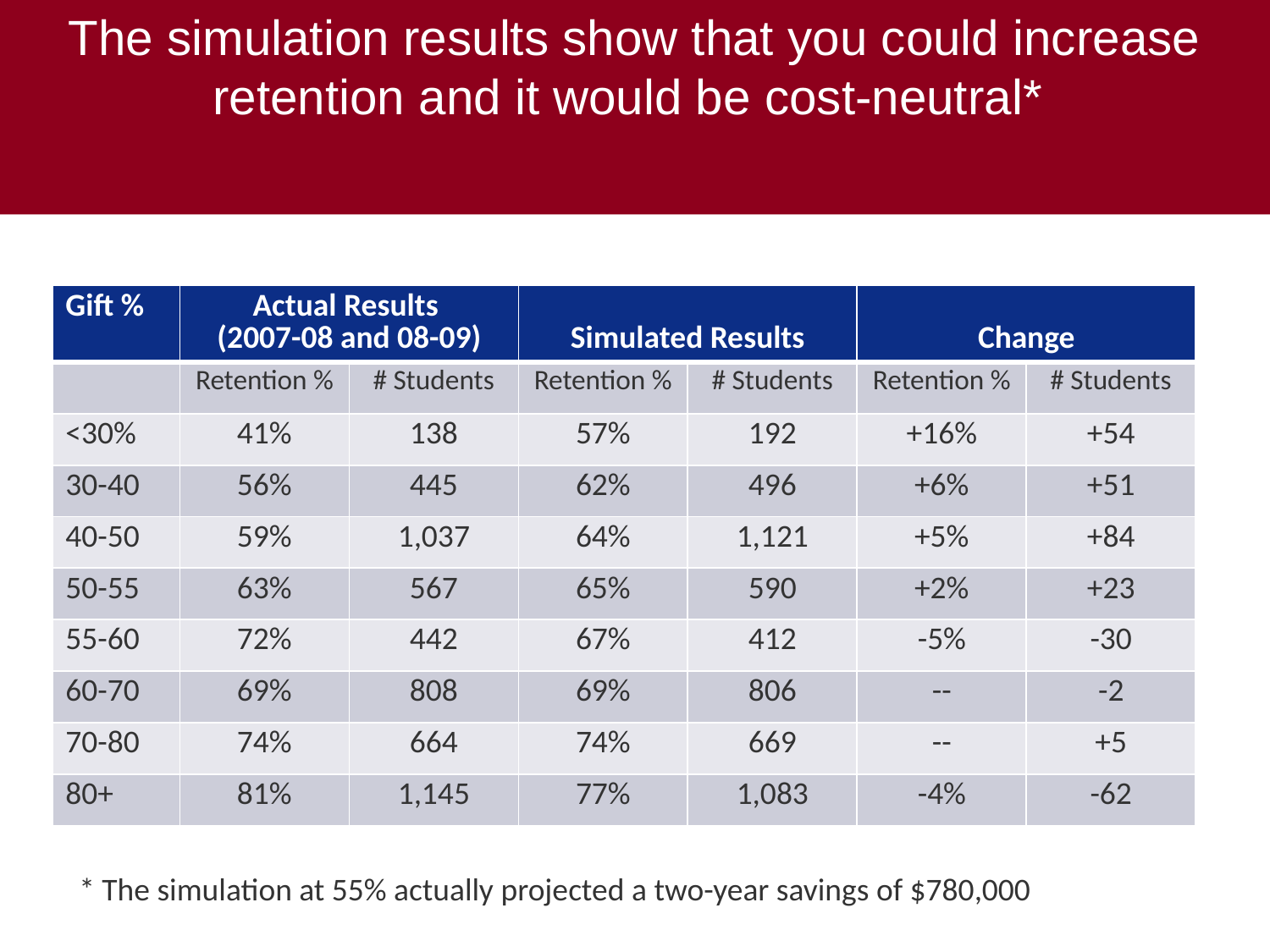

# The simulation results show that you could increase retention and it would be cost-neutral*
| Gift % | Actual Results (2007-08 and 08-09) |  | Simulated Results |  | Change |  |
| --- | --- | --- | --- | --- | --- | --- |
|  | Retention % | # Students | Retention % | # Students | Retention % | # Students |
| <30% | 41% | 138 | 57% | 192 | +16% | +54 |
| 30-40 | 56% | 445 | 62% | 496 | +6% | +51 |
| 40-50 | 59% | 1,037 | 64% | 1,121 | +5% | +84 |
| 50-55 | 63% | 567 | 65% | 590 | +2% | +23 |
| 55-60 | 72% | 442 | 67% | 412 | -5% | -30 |
| 60-70 | 69% | 808 | 69% | 806 | -- | -2 |
| 70-80 | 74% | 664 | 74% | 669 | -- | +5 |
| 80+ | 81% | 1,145 | 77% | 1,083 | -4% | -62 |
* The simulation at 55% actually projected a two-year savings of $780,000